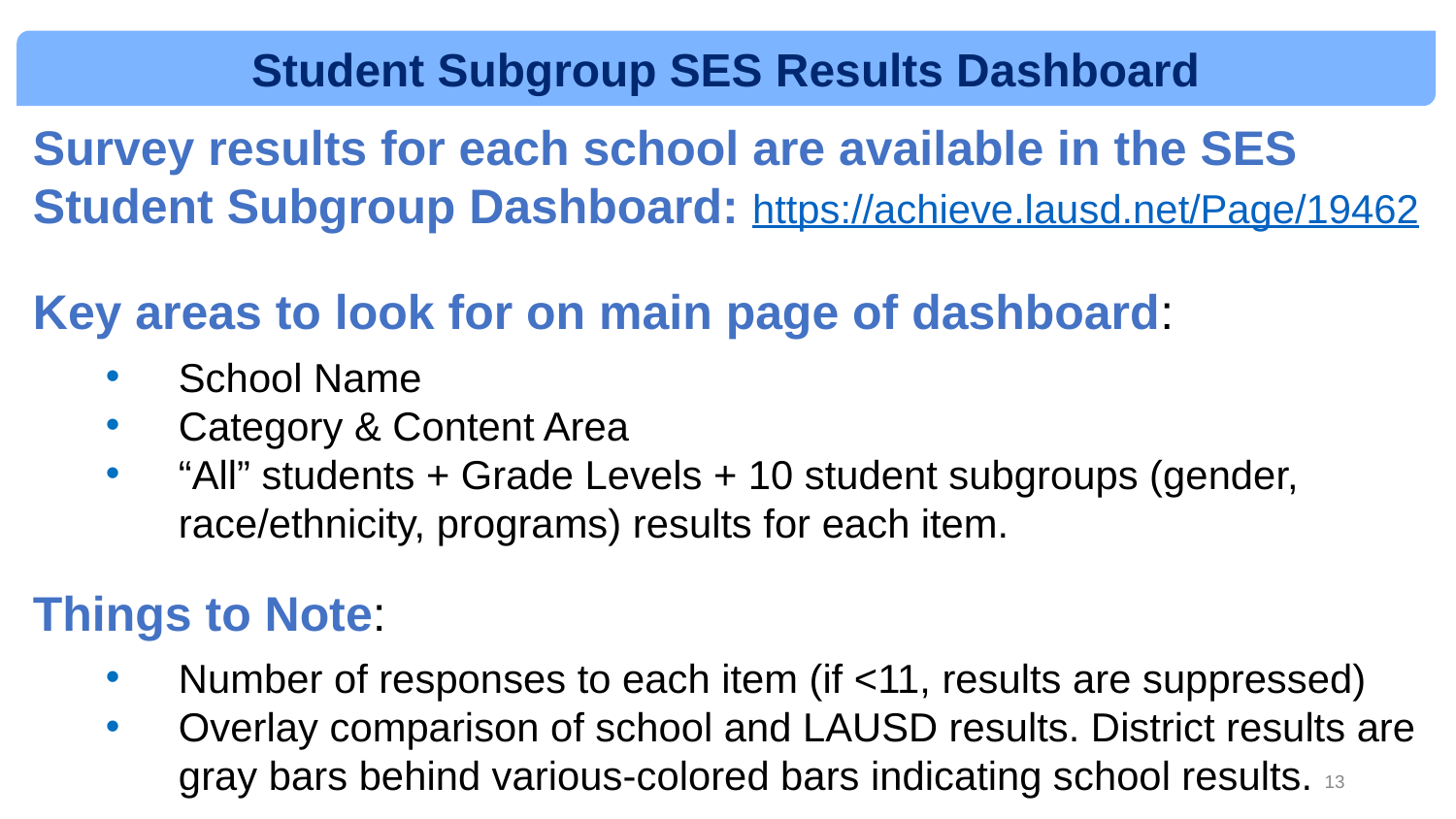

Student Subgroup SES Results Dashboard
Survey results for each school are available in the SES Student Subgroup Dashboard: https://achieve.lausd.net/Page/19462
Key areas to look for on main page of dashboard:
School Name
Category & Content Area
“All” students + Grade Levels + 10 student subgroups (gender, race/ethnicity, programs) results for each item.
Things to Note:
Number of responses to each item (if <11, results are suppressed)
Overlay comparison of school and LAUSD results. District results are gray bars behind various-colored bars indicating school results.
13